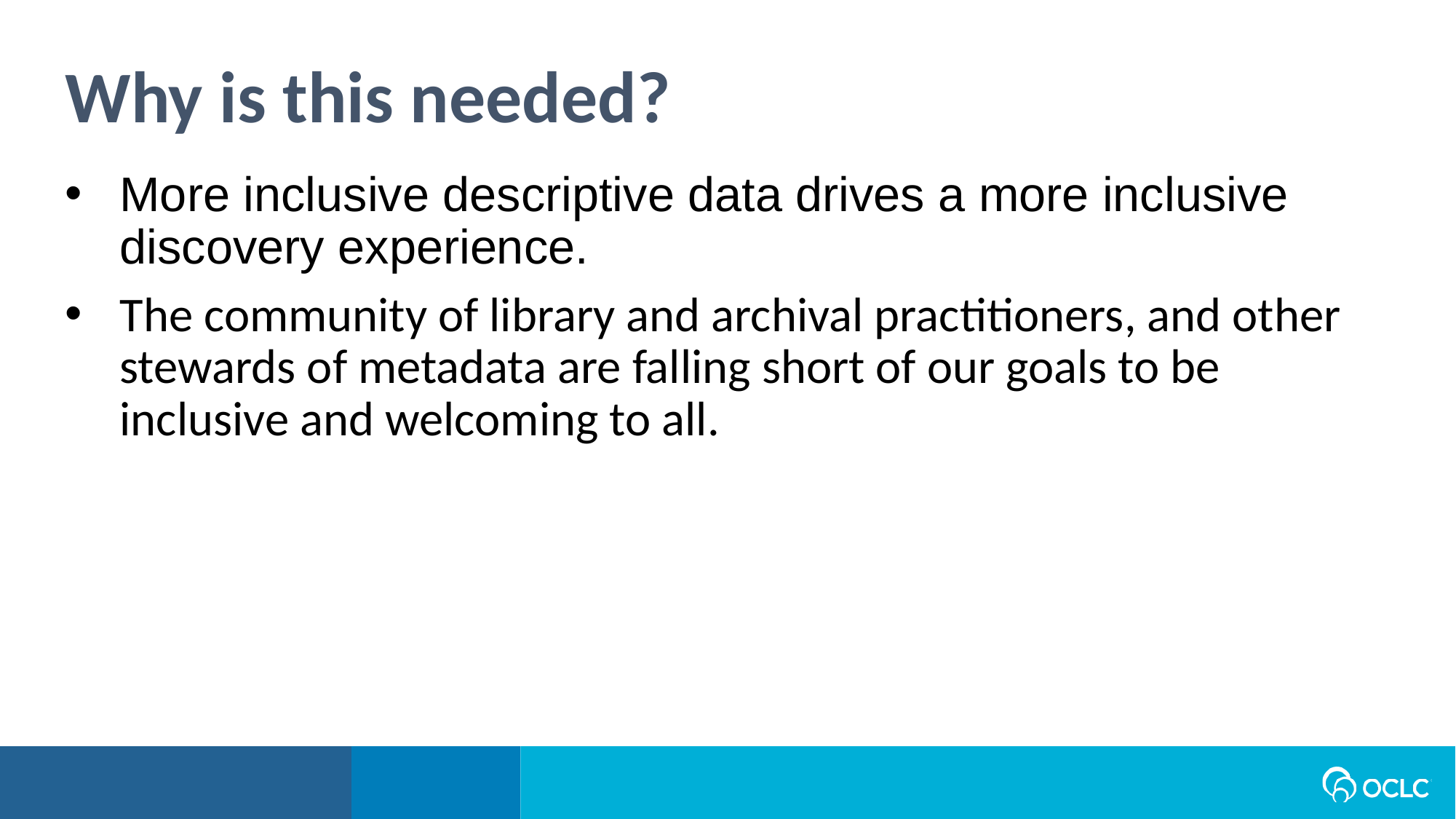

Why is this needed?

More inclusive descriptive data drives a more inclusive discovery experience.
The community of library and archival practitioners, and other stewards of metadata are falling short of our goals to be inclusive and welcoming to all.